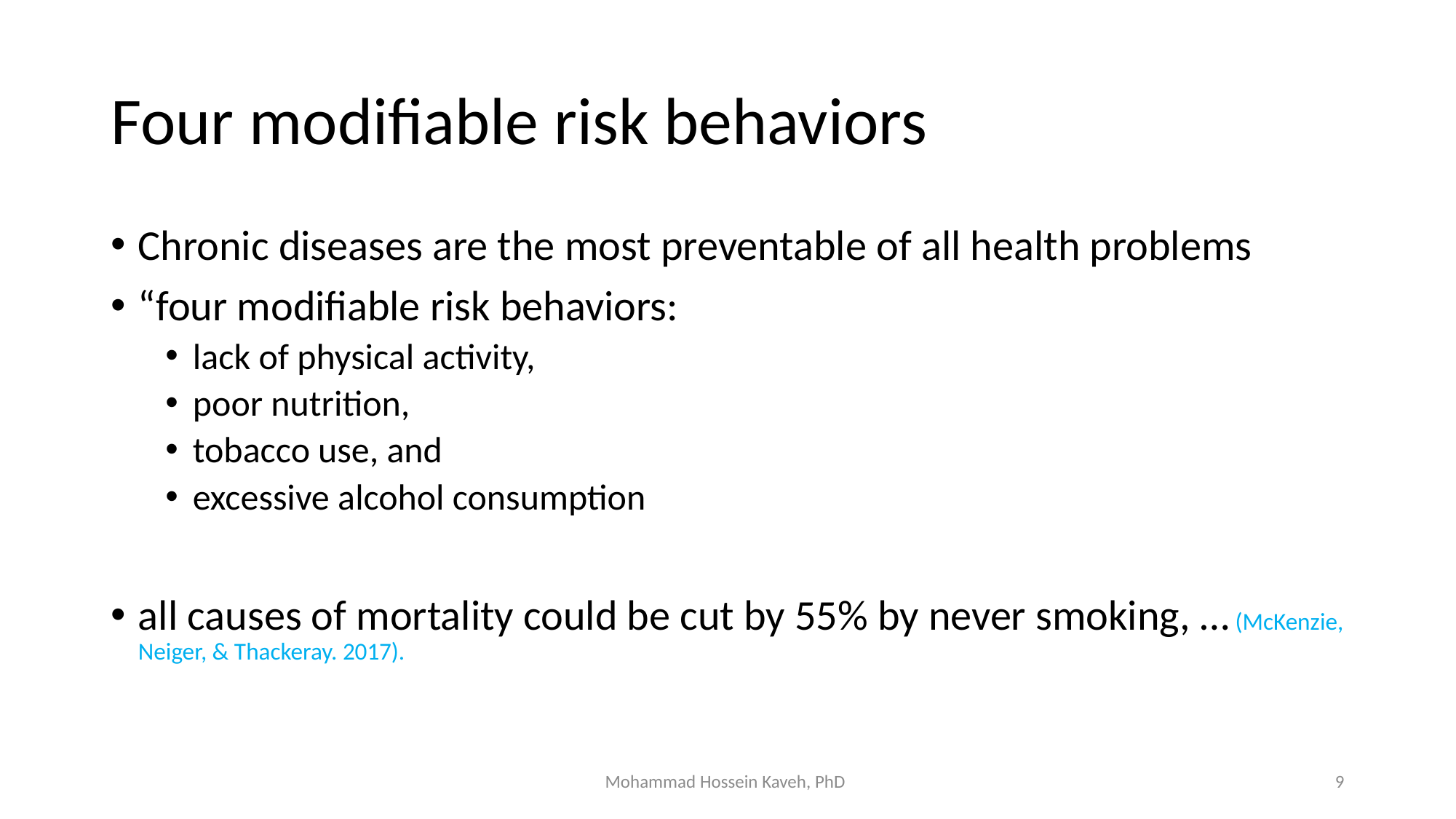

# Four modifiable risk behaviors
Chronic diseases are the most preventable of all health problems
“four modifiable risk behaviors:
lack of physical activity,
poor nutrition,
tobacco use, and
excessive alcohol consumption

all causes of mortality could be cut by 55% by never smoking, … (McKenzie, Neiger, & Thackeray. 2017).
Mohammad Hossein Kaveh, PhD
9